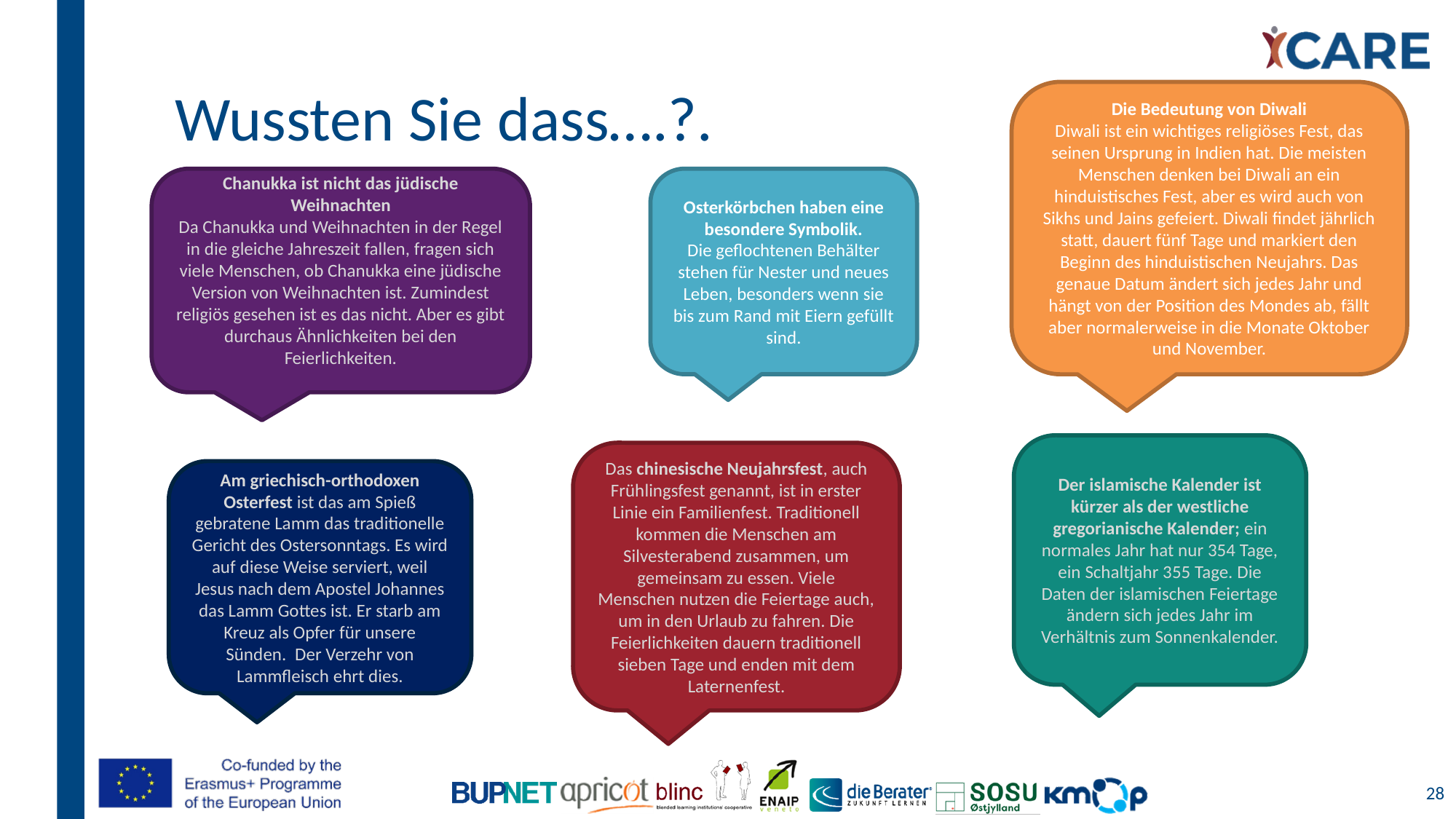

# Wussten Sie dass….?.

Die Bedeutung von Diwali
Diwali ist ein wichtiges religiöses Fest, das seinen Ursprung in Indien hat. Die meisten Menschen denken bei Diwali an ein hinduistisches Fest, aber es wird auch von Sikhs und Jains gefeiert. Diwali findet jährlich statt, dauert fünf Tage und markiert den Beginn des hinduistischen Neujahrs. Das genaue Datum ändert sich jedes Jahr und hängt von der Position des Mondes ab, fällt aber normalerweise in die Monate Oktober und November.

Chanukka ist nicht das jüdische Weihnachten
Da Chanukka und Weihnachten in der Regel in die gleiche Jahreszeit fallen, fragen sich viele Menschen, ob Chanukka eine jüdische Version von Weihnachten ist. Zumindest religiös gesehen ist es das nicht. Aber es gibt durchaus Ähnlichkeiten bei den Feierlichkeiten.

Osterkörbchen haben eine besondere Symbolik.
Die geflochtenen Behälter stehen für Nester und neues Leben, besonders wenn sie bis zum Rand mit Eiern gefüllt sind.
Der islamische Kalender ist kürzer als der westliche gregorianische Kalender; ein normales Jahr hat nur 354 Tage, ein Schaltjahr 355 Tage. Die Daten der islamischen Feiertage ändern sich jedes Jahr im Verhältnis zum Sonnenkalender.
Das chinesische Neujahrsfest, auch Frühlingsfest genannt, ist in erster Linie ein Familienfest. Traditionell kommen die Menschen am Silvesterabend zusammen, um gemeinsam zu essen. Viele Menschen nutzen die Feiertage auch, um in den Urlaub zu fahren. Die Feierlichkeiten dauern traditionell sieben Tage und enden mit dem Laternenfest.
Am griechisch-orthodoxen Osterfest ist das am Spieß gebratene Lamm das traditionelle Gericht des Ostersonntags. Es wird auf diese Weise serviert, weil Jesus nach dem Apostel Johannes das Lamm Gottes ist. Er starb am Kreuz als Opfer für unsere Sünden.  Der Verzehr von Lammfleisch ehrt dies.
28